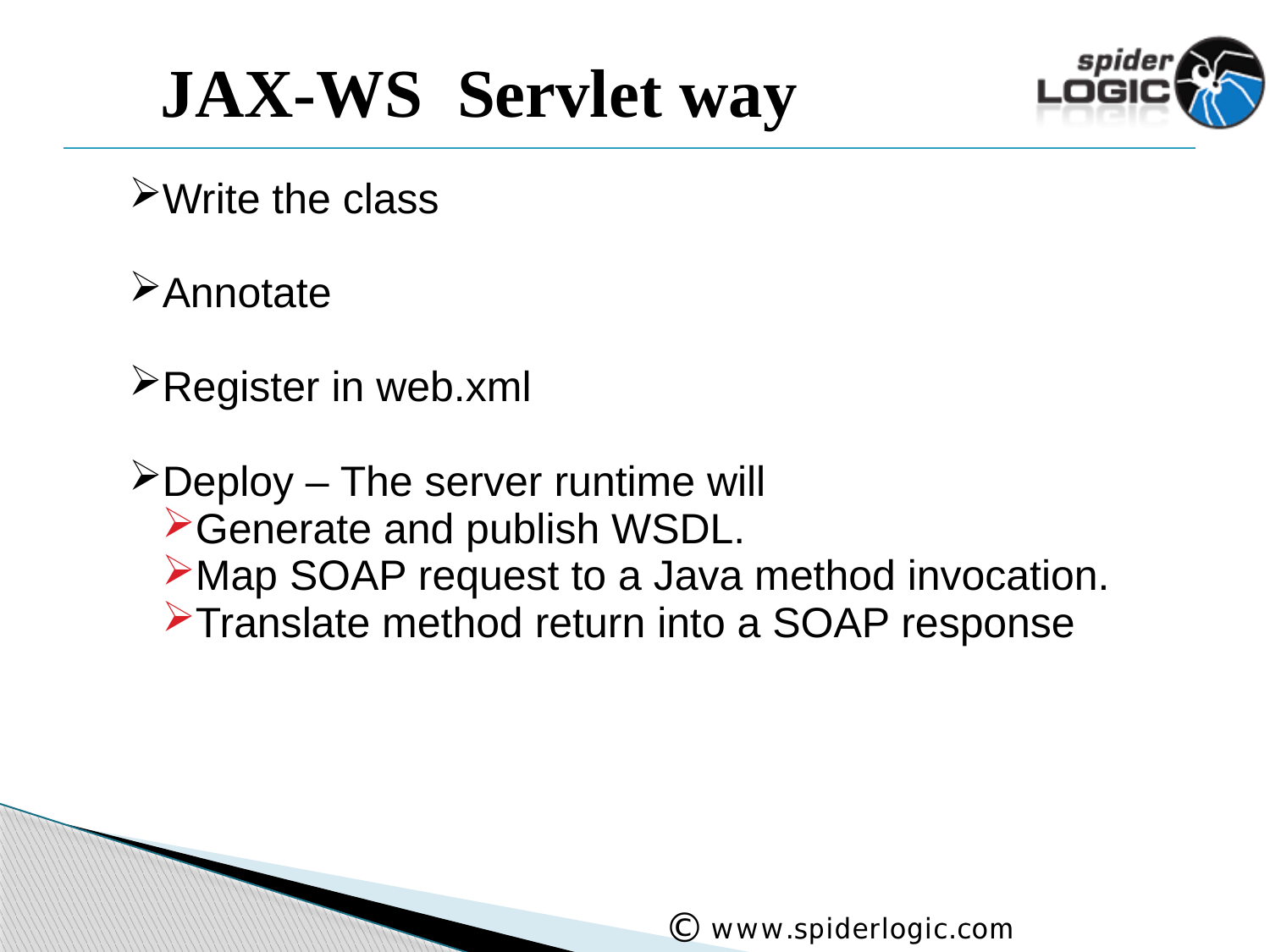

# JAX-WS  Servlet way
Write the class

Annotate

Register in web.xml

Deploy – The server runtime will
Generate and publish WSDL.
Map SOAP request to a Java method invocation.
Translate method return into a SOAP response
 © www.spiderlogic.com